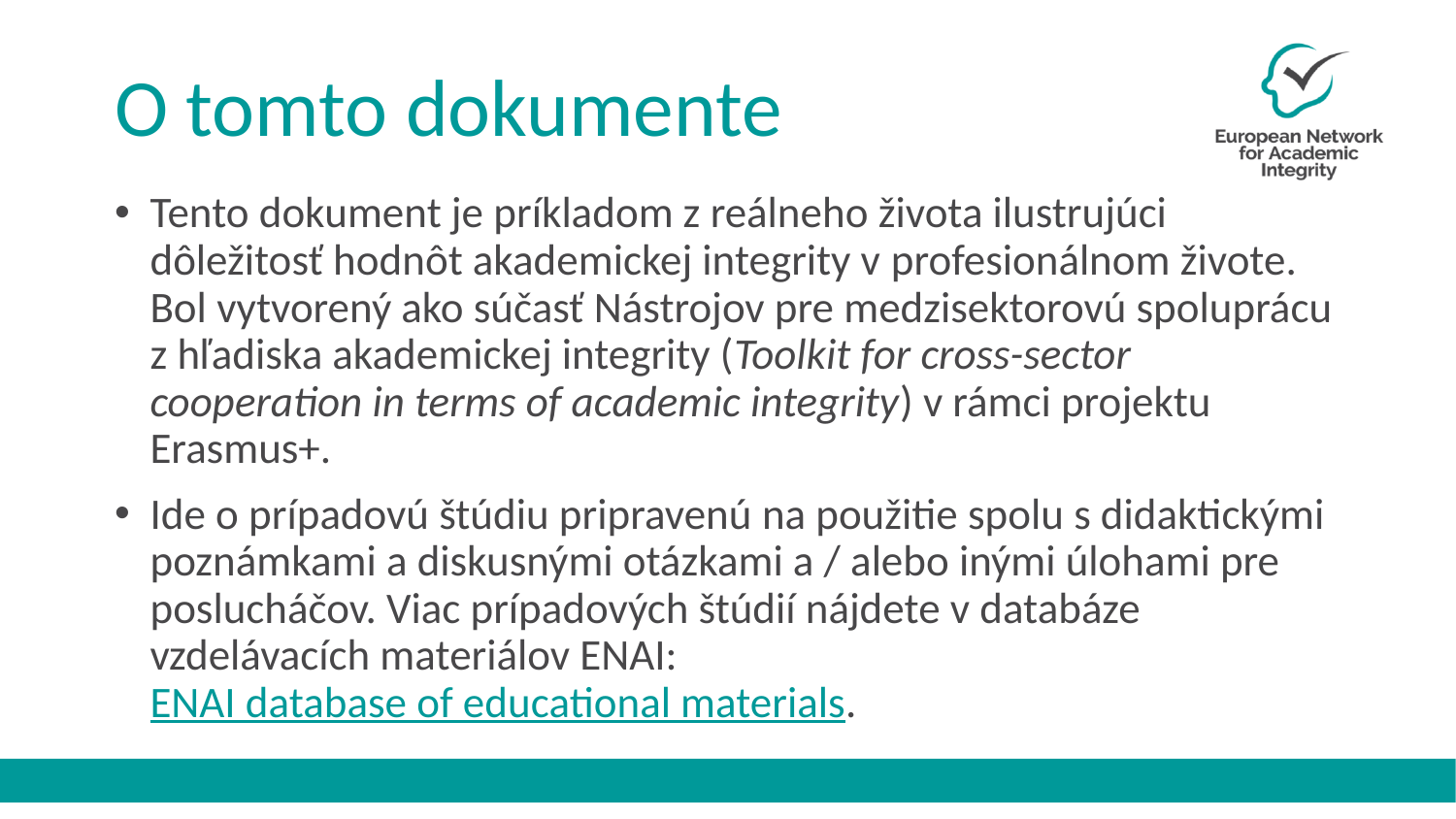

# O tomto dokumente
Tento dokument je príkladom z reálneho života ilustrujúci dôležitosť hodnôt akademickej integrity v profesionálnom živote. Bol vytvorený ako súčasť Nástrojov pre medzisektorovú spoluprácu z hľadiska akademickej integrity (Toolkit for cross-sector cooperation in terms of academic integrity) v rámci projektu Erasmus+.
Ide o prípadovú štúdiu pripravenú na použitie spolu s didaktickými poznámkami a diskusnými otázkami a / alebo inými úlohami pre poslucháčov. Viac prípadových štúdií nájdete v databáze vzdelávacích materiálov ENAI: ENAI database of educational materials.